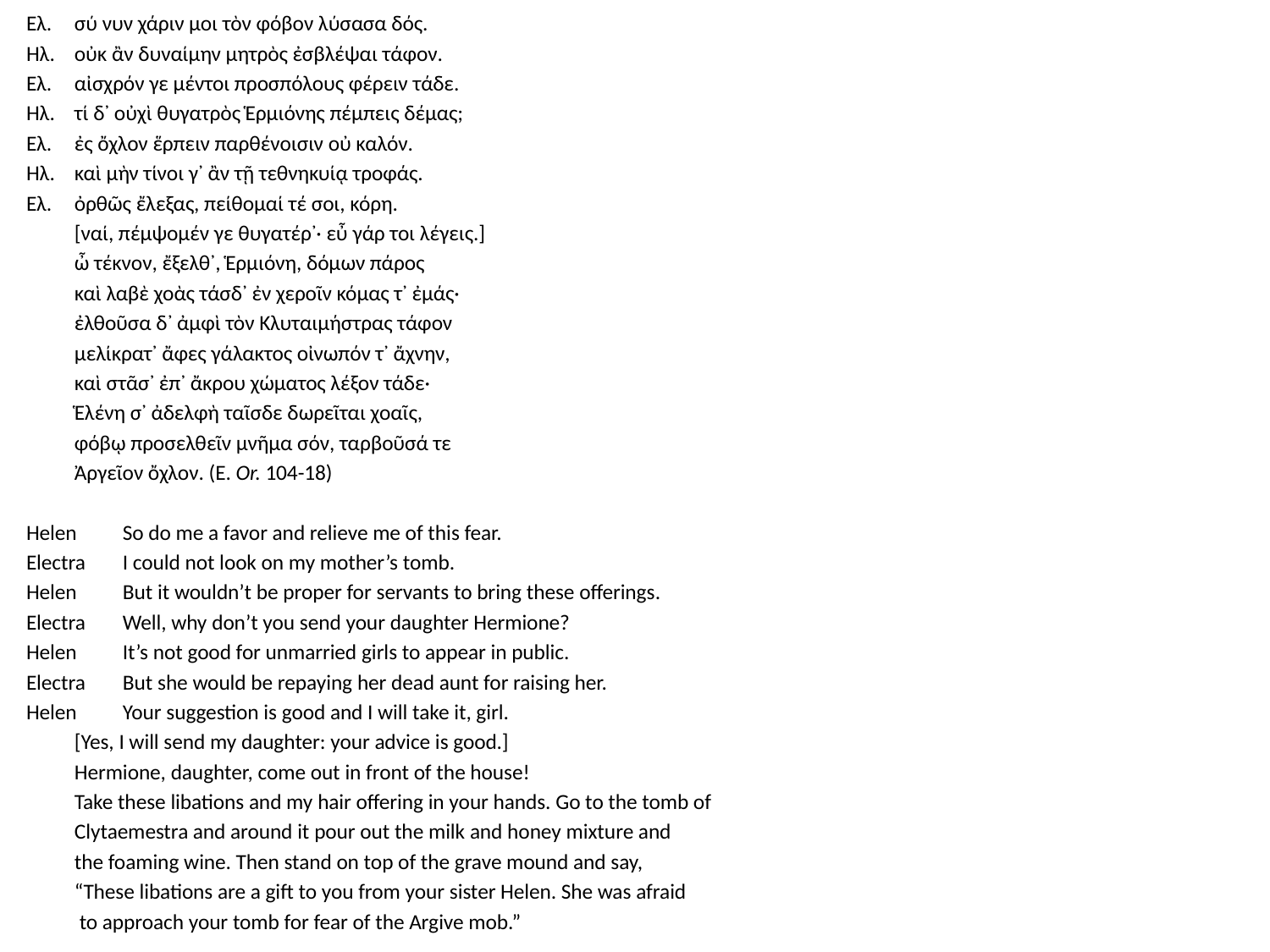

Ελ.	σύ νυν χάριν μοι τὸν φόβον λύσασα δός.
Ηλ.	οὐκ ἂν δυναίμην μητρὸς ἐσβλέψαι τάφον.
Ελ.	αἰσχρόν γε μέντοι προσπόλους φέρειν τάδε.
Ηλ.	τί δ᾿ οὐχὶ θυγατρὸς Ἑρμιόνης πέμπεις δέμας;
Ελ.	ἐς ὄχλον ἕρπειν παρθένοισιν οὐ καλόν.
Ηλ.	καὶ μὴν τίνοι γ᾿ ἂν τῇ τεθνηκυίᾳ τροφάς.
Ελ.	ὀρθῶς ἔλεξας, πείθομαί τέ σοι, κόρη.
	[ναί, πέμψομέν γε θυγατέρ᾿· εὖ γάρ τοι λέγεις.]
	ὦ τέκνον, ἔξελθ᾿, Ἑρμιόνη, δόμων πάρος
	καὶ λαβὲ χοὰς τάσδ᾿ ἐν χεροῖν κόμας τ᾿ ἐμάς·
	ἐλθοῦσα δ᾿ ἀμφὶ τὸν Κλυταιμήστρας τάφον
	μελίκρατ᾿ ἄφες γάλακτος οἰνωπόν τ᾿ ἄχνην,
	καὶ στᾶσ᾿ ἐπ᾿ ἄκρου χώματος λέξον τάδε·
	Ἑλένη σ᾿ ἀδελφὴ ταῖσδε δωρεῖται χοαῖς,
	φόβῳ προσελθεῖν μνῆμα σόν, ταρβοῦσά τε
	Ἀργεῖον ὄχλον. (E. Or. 104-18)

Helen		So do me a favor and relieve me of this fear.
Electra	I could not look on my mother’s tomb.
Helen		But it wouldn’t be proper for servants to bring these offerings.
Electra	Well, why don’t you send your daughter Hermione?
Helen		It’s not good for unmarried girls to appear in public.
Electra	But she would be repaying her dead aunt for raising her.
Helen		Your suggestion is good and I will take it, girl.
		[Yes, I will send my daughter: your advice is good.]
		Hermione, daughter, come out in front of the house!
		Take these libations and my hair offering in your hands. Go to the tomb of
		Clytaemestra and around it pour out the milk and honey mixture and
		the foaming wine. Then stand on top of the grave mound and say,
		“These libations are a gift to you from your sister Helen. She was afraid
		 to approach your tomb for fear of the Argive mob.”